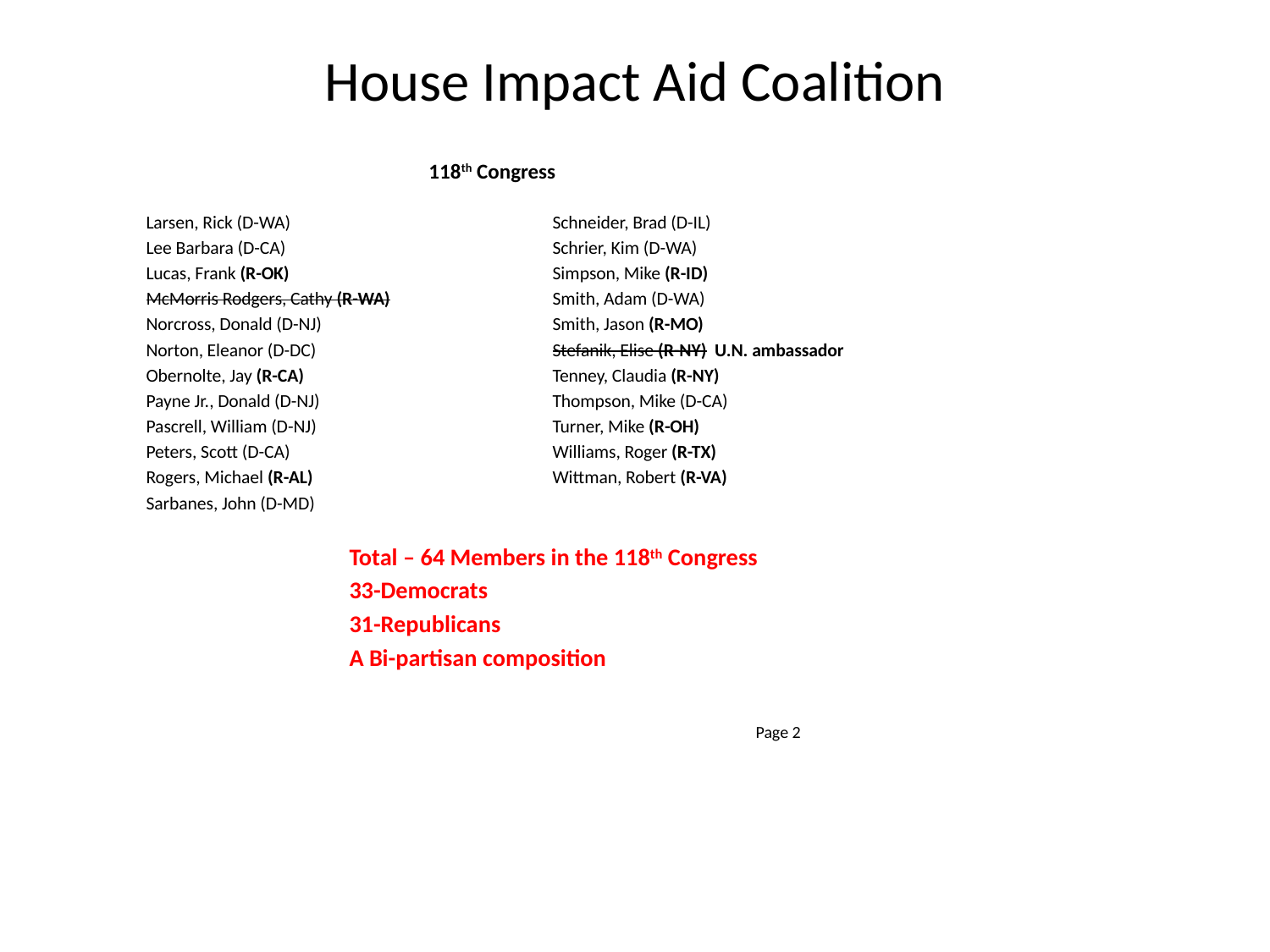

# House Impact Aid Coalition

118th Congress

 	Larsen, Rick (D-WA)			Schneider, Brad (D-IL)
	Lee Barbara (D-CA)			Schrier, Kim (D-WA)
	Lucas, Frank (R-OK)			Simpson, Mike (R-ID)
	McMorris Rodgers, Cathy (R-WA)		Smith, Adam (D-WA)
	Norcross, Donald (D-NJ)			Smith, Jason (R-MO)
	Norton, Eleanor (D-DC)			Stefanik, Elise (R-NY)  U.N. ambassador
	Obernolte, Jay (R-CA)			Tenney, Claudia (R-NY)
	Payne Jr., Donald (D-NJ)			Thompson, Mike (D-CA)
	Pascrell, William (D-NJ)			Turner, Mike (R-OH)
	Peters, Scott (D-CA)			Williams, Roger (R-TX)
	Rogers, Michael (R-AL)			Wittman, Robert (R-VA)
	Sarbanes, John (D-MD)

			Total – 64 Members in the 118th Congress
			33-Democrats
			31-Republicans
			A Bi-partisan composition

							Page 2